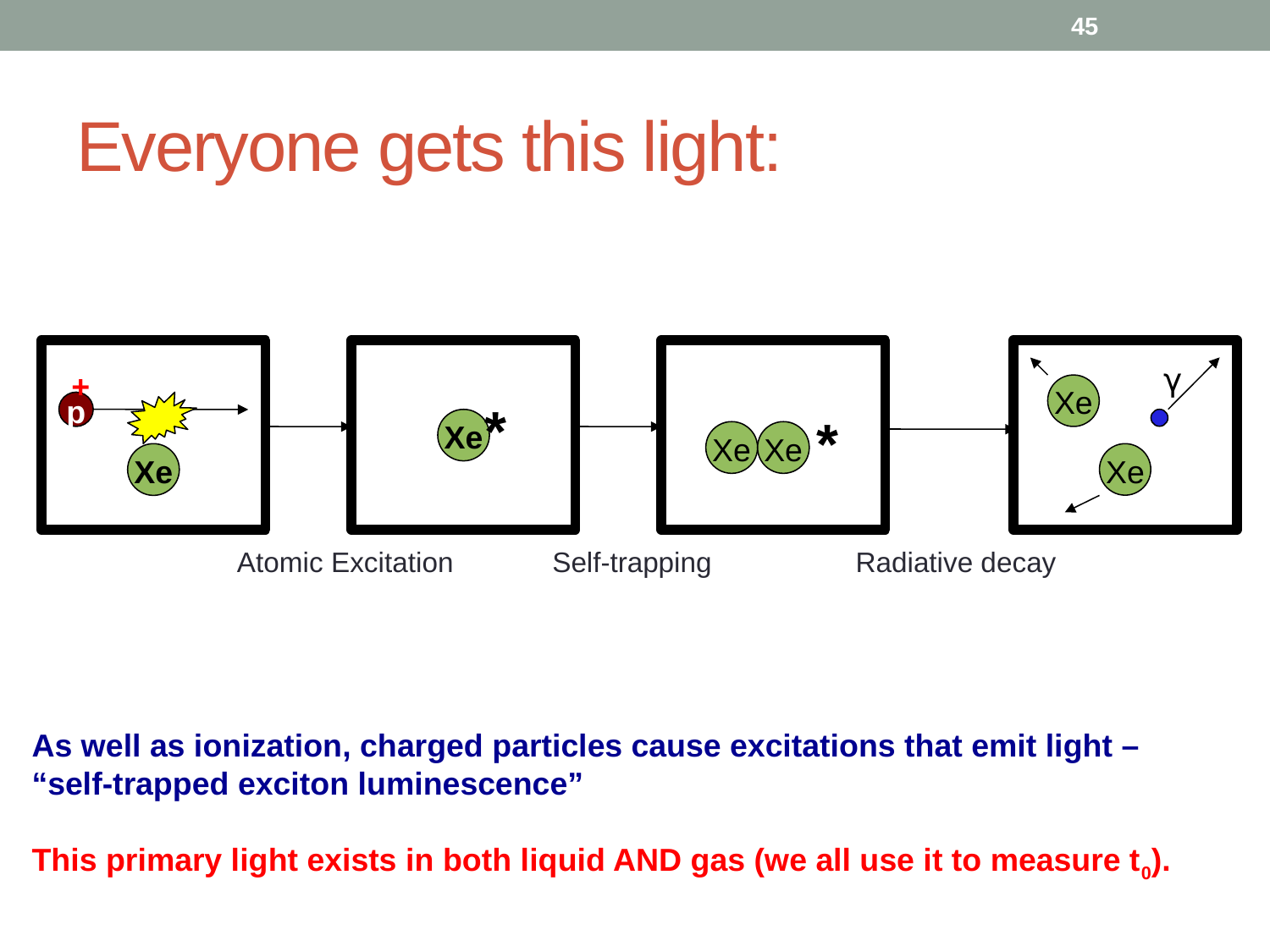

45
# Everyone gets this light:

+
γ
Xe
*
p

*

Xe

Xe
Xe

Xe
Xe

Atomic Excitation
Self-trapping
Radiative decay
As well as ionization, charged particles cause excitations that emit light – “self-trapped exciton luminescence”

This primary light exists in both liquid AND gas (we all use it to measure t0).